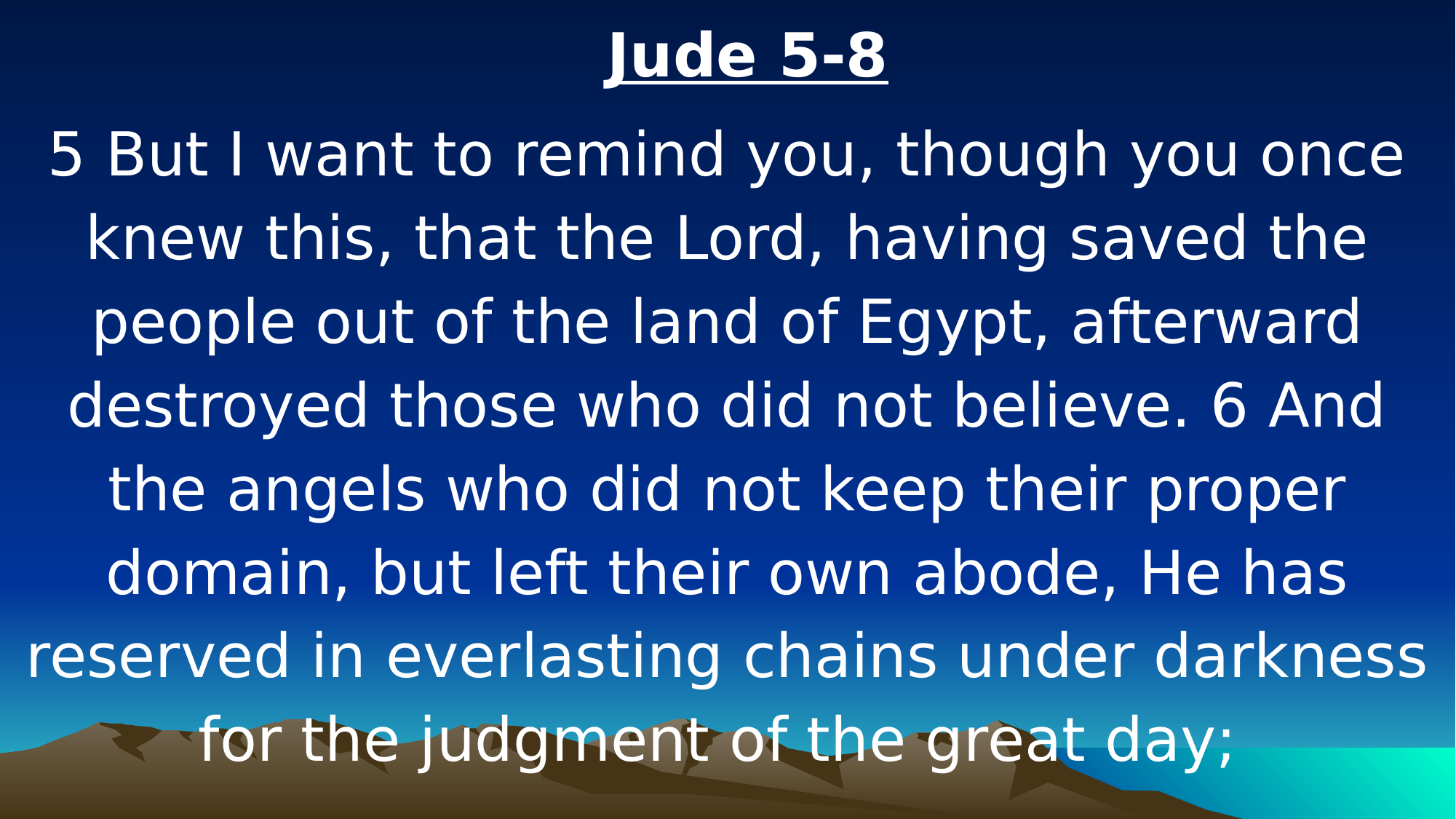

Jude 5-8
5 But I want to remind you, though you once knew this, that the Lord, having saved the people out of the land of Egypt, afterward destroyed those who did not believe. 6 And the angels who did not keep their proper domain, but left their own abode, He has reserved in everlasting chains under darkness for the judgment of the great day;

7 as Sodom and Gomorrah, and the cities around them in a similar manner to these, having given themselves over to sexual immorality and gone after strange flesh, are set forth as an example, suffering the vengeance of eternal fire. 8 Likewise also these dreamers defile the flesh, reject authority, and speak evil of dignitaries.

1 Corinthians 6:9-10
9 Do you not know that the unrighteous will not inherit the kingdom of God? Do not be deceived. Neither fornicators, nor idolaters, nor adulterers, nor homosexuals, nor sodomites, 10 nor thieves, nor covetous, nor drunkards, nor revilers, nor extortioners will inherit the kingdom of God.

7 as Sodom and Gomorrah, and the cities around them in a similar manner to these, having given themselves over to sexual immorality and gone after strange flesh, are set forth as an example, suffering the vengeance of eternal fire.